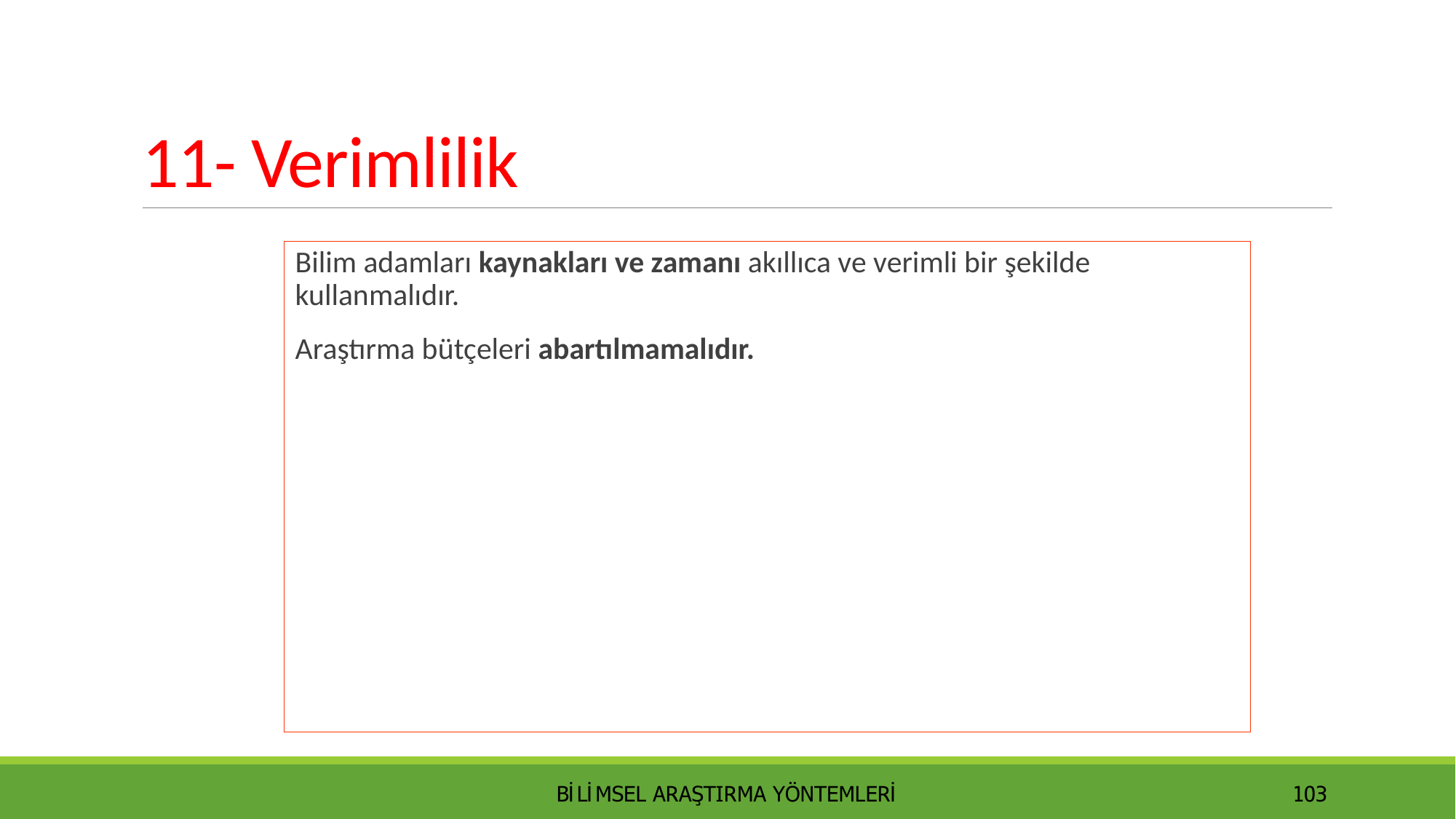

# 11- Verimlilik
Bilim adamları kaynakları ve zamanı akıllıca ve verimli bir şekilde kullanmalıdır.
Araştırma bütçeleri abartılmamalıdır.

Bilimsel Araştırma Yöntemleri
103